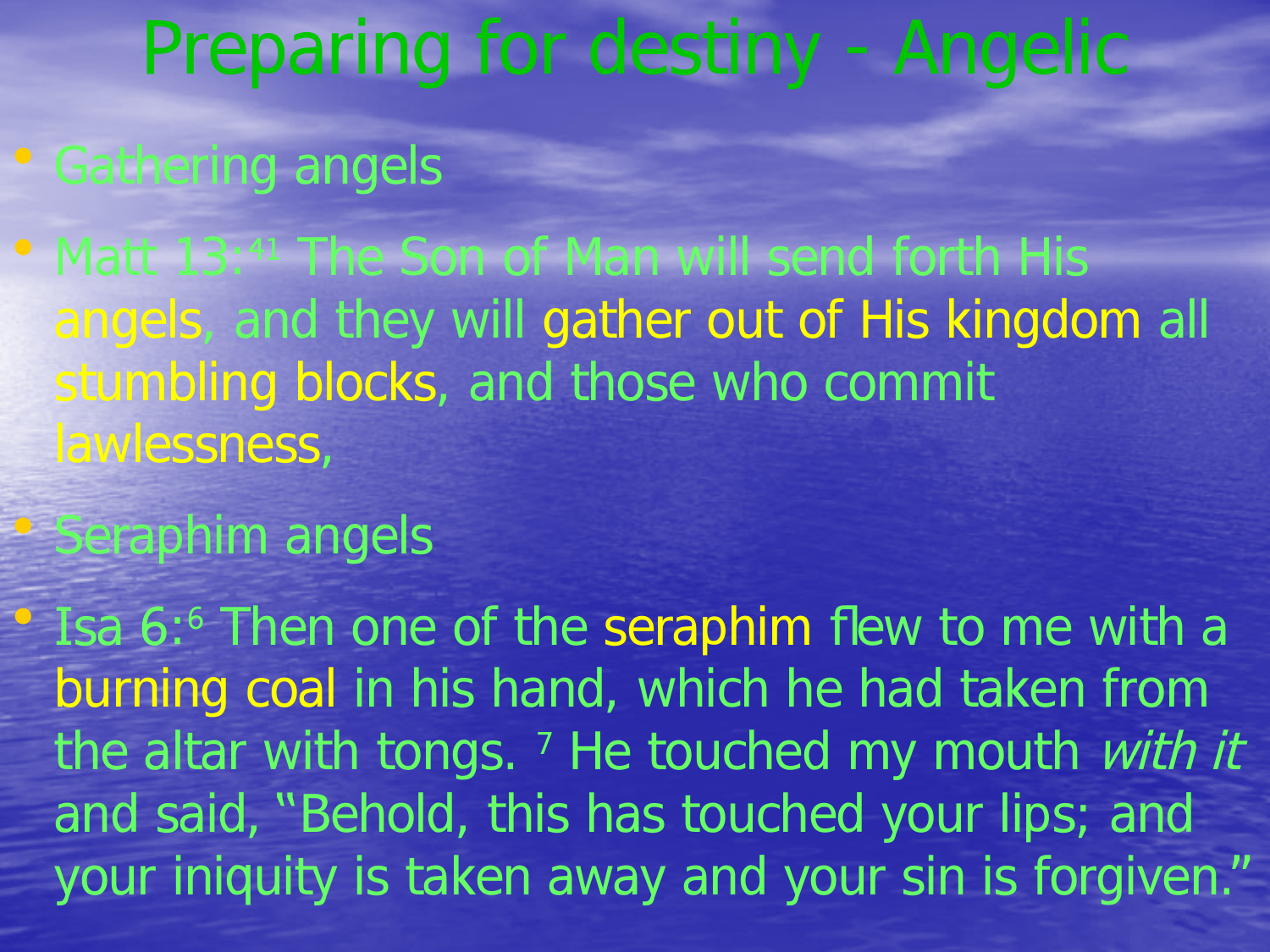

# Preparing for destiny - Angelic
Gathering angels
Matt 13:41 The Son of Man will send forth His angels, and they will gather out of His kingdom all stumbling blocks, and those who commit lawlessness,
Seraphim angels
Isa 6:6 Then one of the seraphim flew to me with a burning coal in his hand, which he had taken from the altar with tongs. 7 He touched my mouth with it and said, “Behold, this has touched your lips; and your iniquity is taken away and your sin is forgiven.”